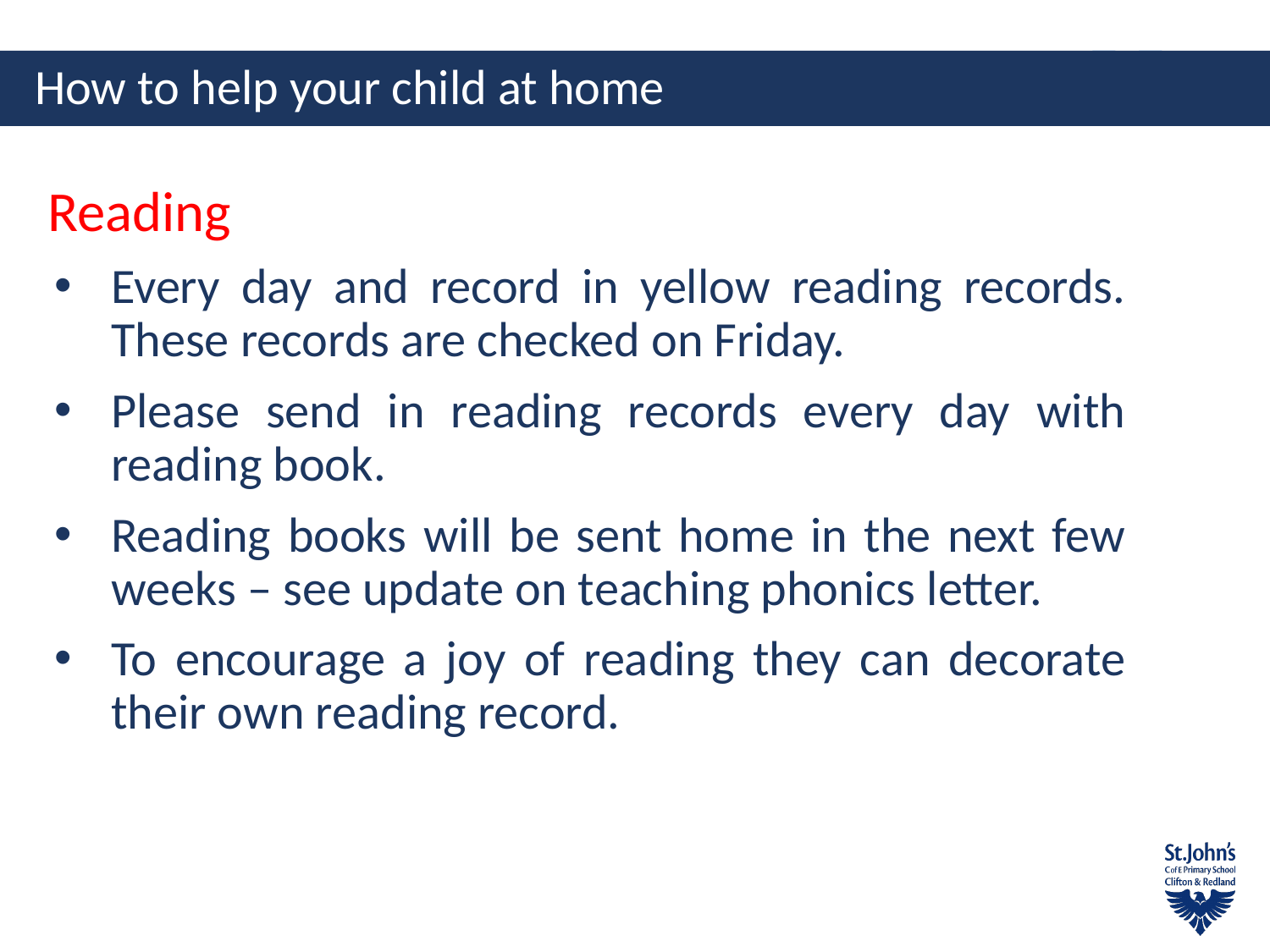

# How to help your child at home
Reading
Every day and record in yellow reading records. These records are checked on Friday.
Please send in reading records every day with reading book.
Reading books will be sent home in the next few weeks – see update on teaching phonics letter.
To encourage a joy of reading they can decorate their own reading record.